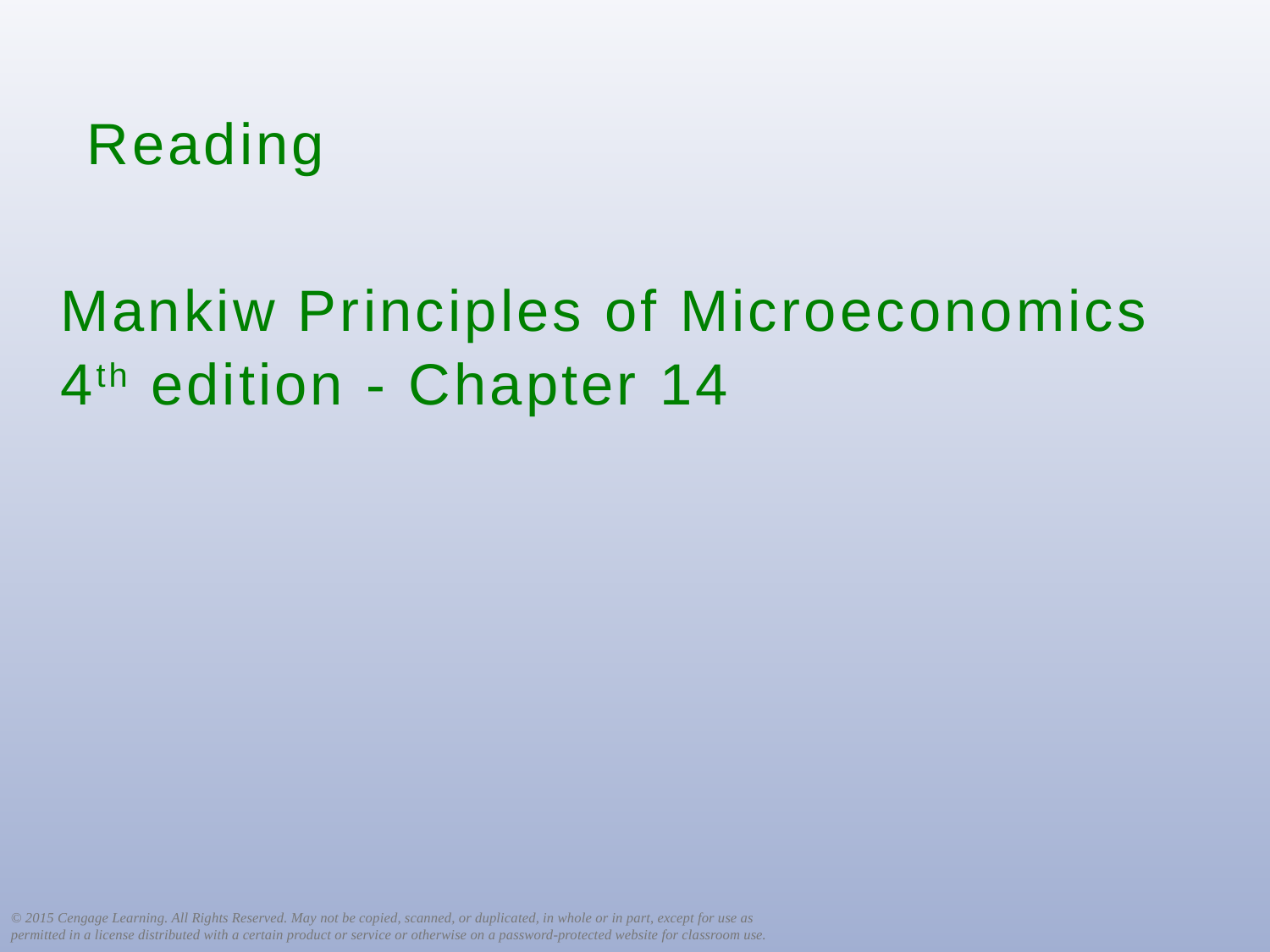

Reading
Mankiw Principles of Microeconomics 4th edition - Chapter 14